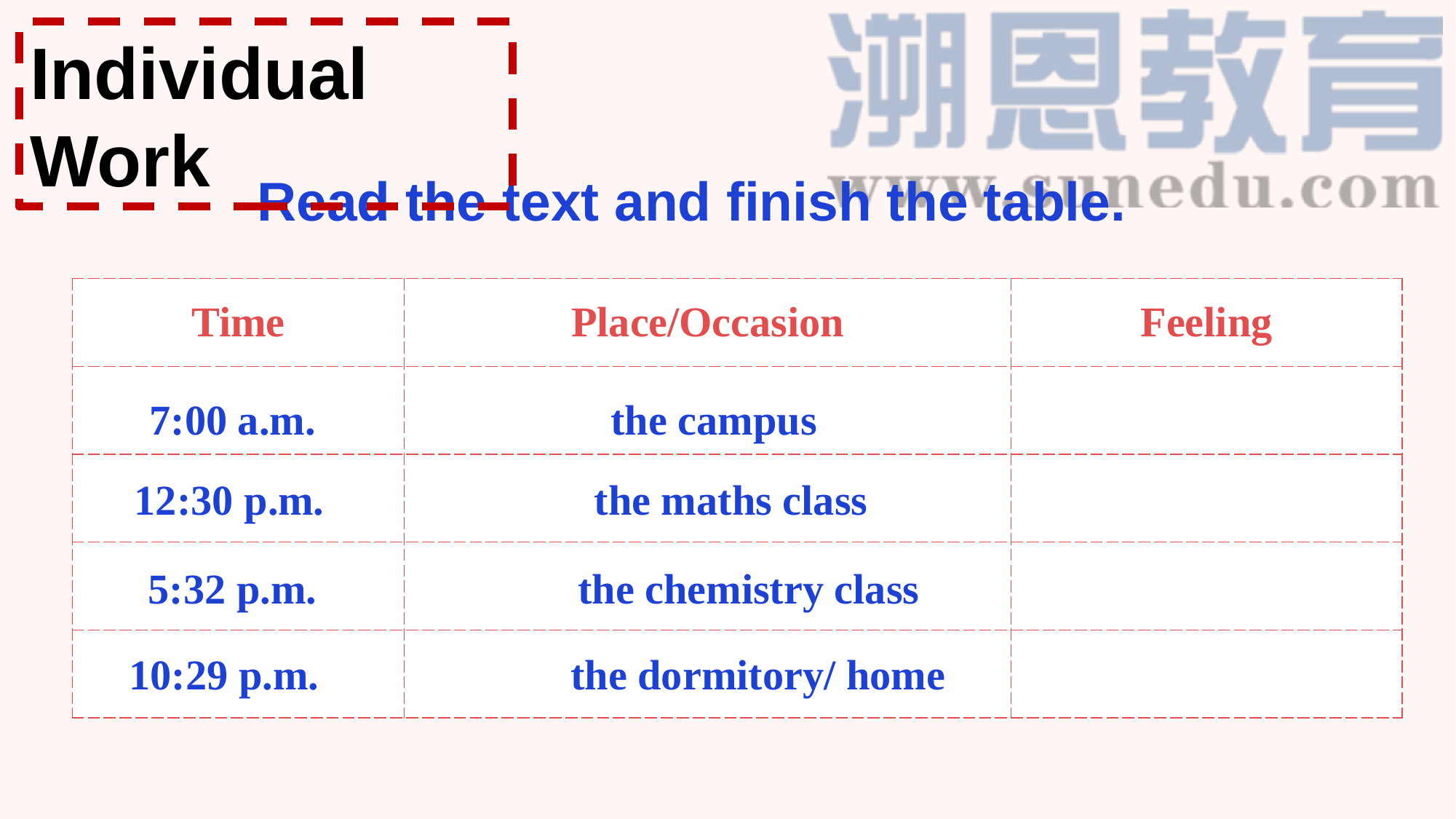

Individual Work
Read the text and finish the table.

| Time | Place/Occasion | Feeling |
| --- | --- | --- |
|  |  |  |
|  |  |  |
|  |  |  |
|  |  |  |
7:00 a.m.
 the campus
the maths class
12:30 p.m.
5:32 p.m.
the chemistry class
10:29 p.m.
 the dormitory/ home